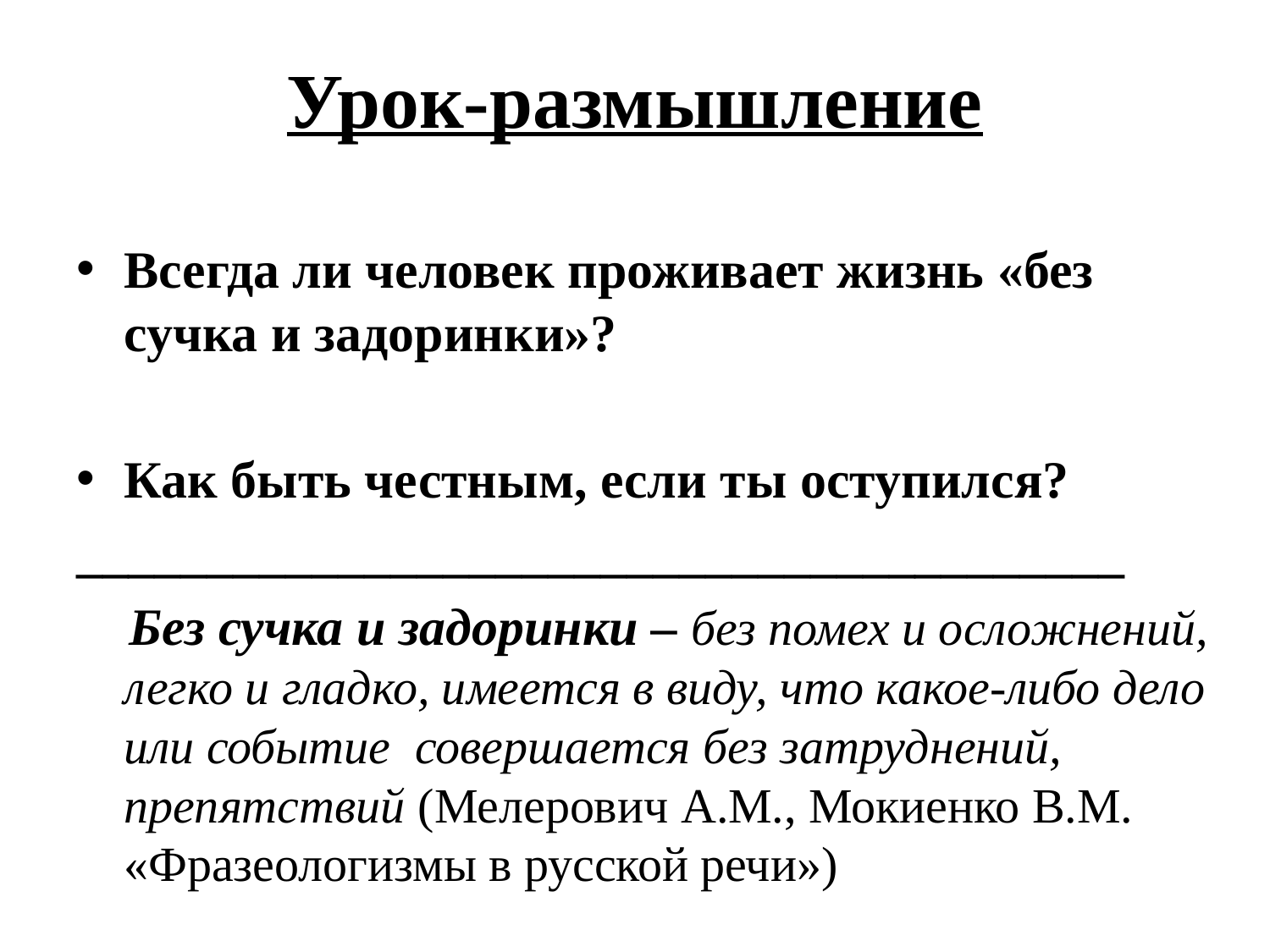

# Урок-размышление

Всегда ли человек проживает жизнь «без сучка и задоринки»?

Как быть честным, если ты оступился?
________________________________________
    Без сучка и задоринки – без помех и осложнений, легко и гладко, имеется в виду, что какое-либо дело или событие  совершается без затруднений, препятствий (Мелерович А.М., Мокиенко В.М. «Фразеологизмы в русской речи»)